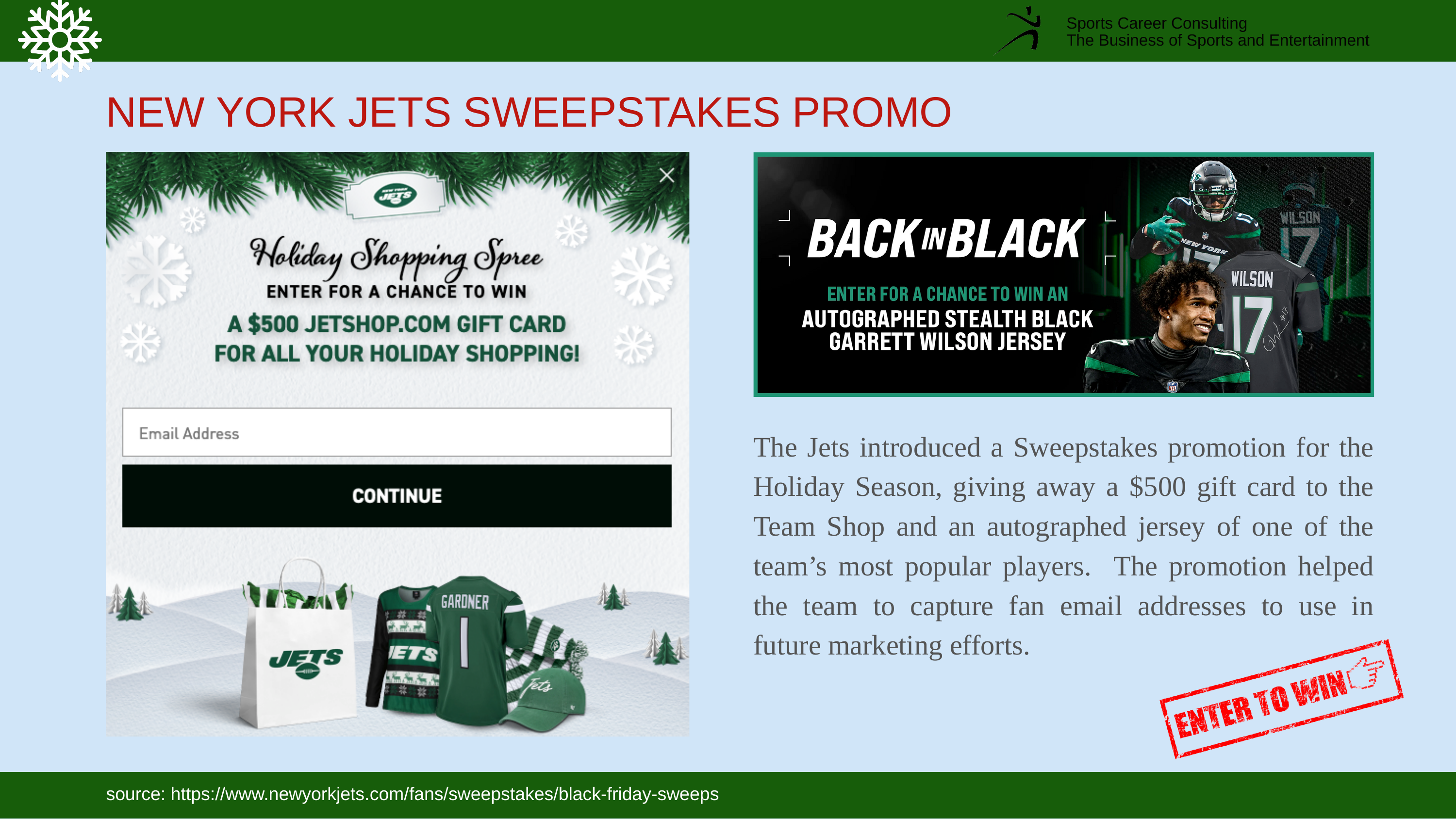

Sports Career Consulting
The Business of Sports and Entertainment
NEW YORK JETS SWEEPSTAKES PROMO

The Jets introduced a Sweepstakes promotion for the Holiday Season, giving away a $500 gift card to the Team Shop and an autographed jersey of one of the team’s most popular players.  The promotion helped the team to capture fan email addresses to use in future marketing efforts.

source: https://www.newyorkjets.com/fans/sweepstakes/black-friday-sweeps